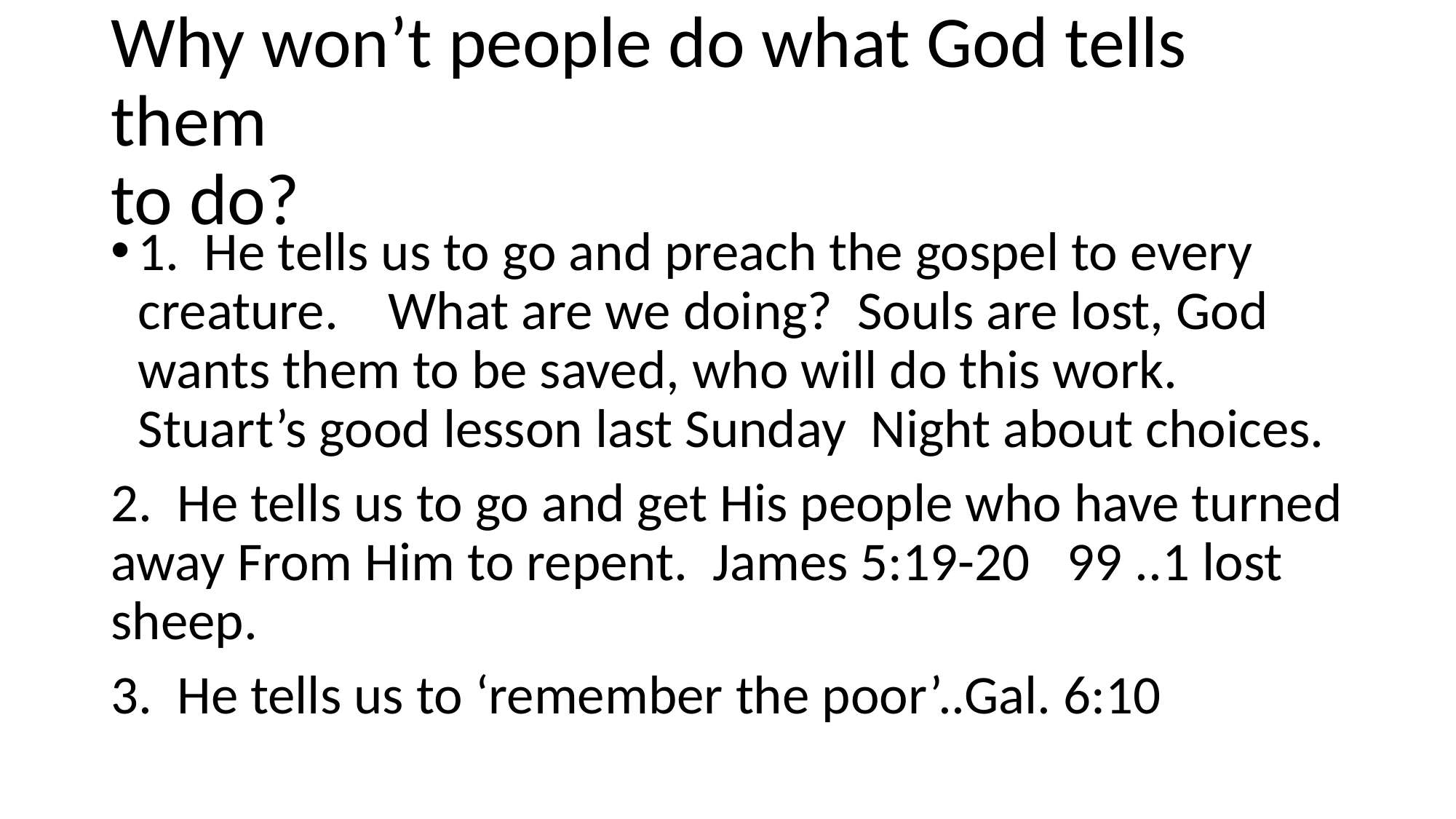

# Why won’t people do what God tells them to do?
1.  He tells us to go and preach the gospel to every creature.    What are we doing?  Souls are lost, God wants them to be saved, who will do this work.      Stuart’s good lesson last Sunday  Night about choices.
2.  He tells us to go and get His people who have turned away From Him to repent.  James 5:19-20   99 ..1 lost sheep.
3.  He tells us to ‘remember the poor’..Gal. 6:10